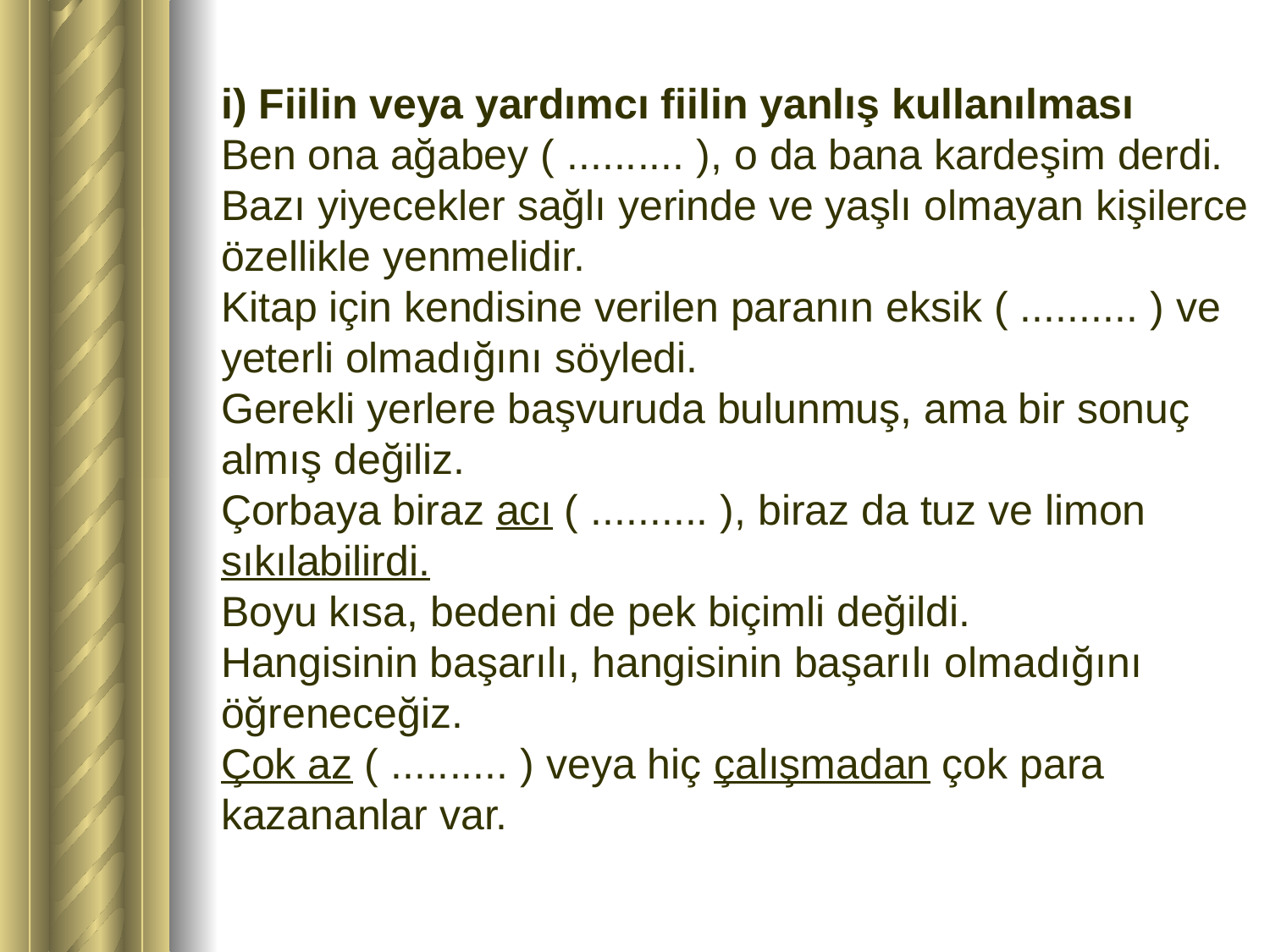

# i) Fiilin veya yardımcı fiilin yanlış kullanılması Ben ona ağabey ( .......... ), o da bana kardeşim derdi. Bazı yiyecekler sağlı yerinde ve yaşlı olmayan kişilerce özellikle yenmelidir. Kitap için kendisine verilen paranın eksik ( .......... ) ve yeterli olmadığını söyledi. Gerekli yerlere başvuruda bulunmuş, ama bir sonuç almış değiliz. Çorbaya biraz acı ( .......... ), biraz da tuz ve limon sıkılabilirdi. Boyu kısa, bedeni de pek biçimli değildi. Hangisinin başarılı, hangisinin başarılı olmadığını öğreneceğiz. Çok az ( .......... ) veya hiç çalışmadan çok para kazananlar var.